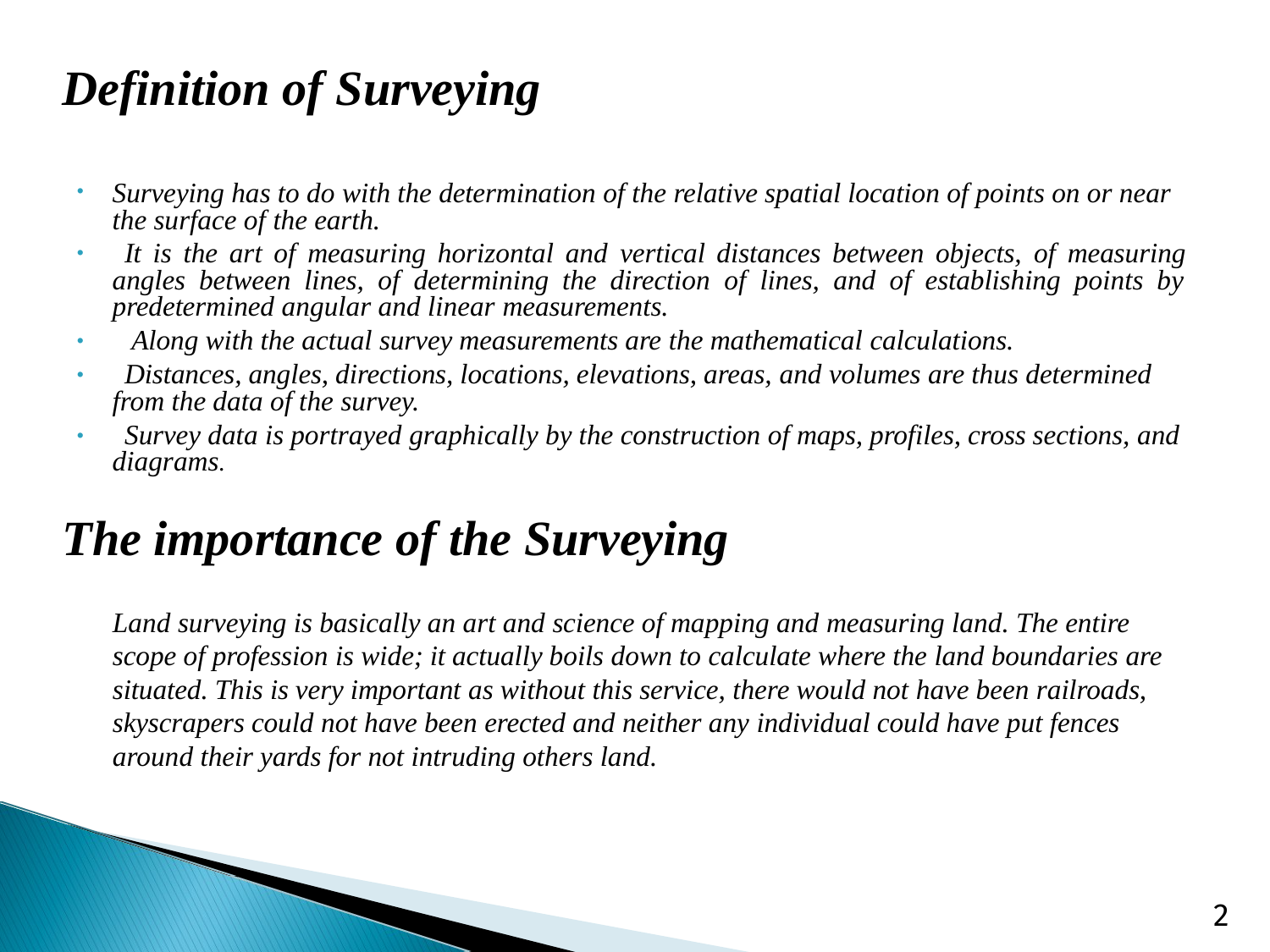

# Definition of Surveying
Surveying has to do with the determination of the relative spatial location of points on or near  the surface of the earth.
It is the art of measuring horizontal and vertical distances between objects, of measuring  angles between lines, of determining the direction of lines, and of establishing points by  predetermined angular and linear measurements.
Along with the actual survey measurements are the mathematical calculations.
Distances, angles, directions, locations, elevations, areas, and volumes are thus determined  from the data of the survey.
Survey data is portrayed graphically by the construction of maps, profiles, cross sections, and  diagrams.
•
•
•
•
•
The importance of the Surveying
Land surveying is basically an art and science of mapping and measuring land. The entire  scope of profession is wide; it actually boils down to calculate where the land boundaries are  situated. This is very important as without this service, there would not have been railroads,  skyscrapers could not have been erected and neither any individual could have put fences  around their yards for not intruding others land.
2